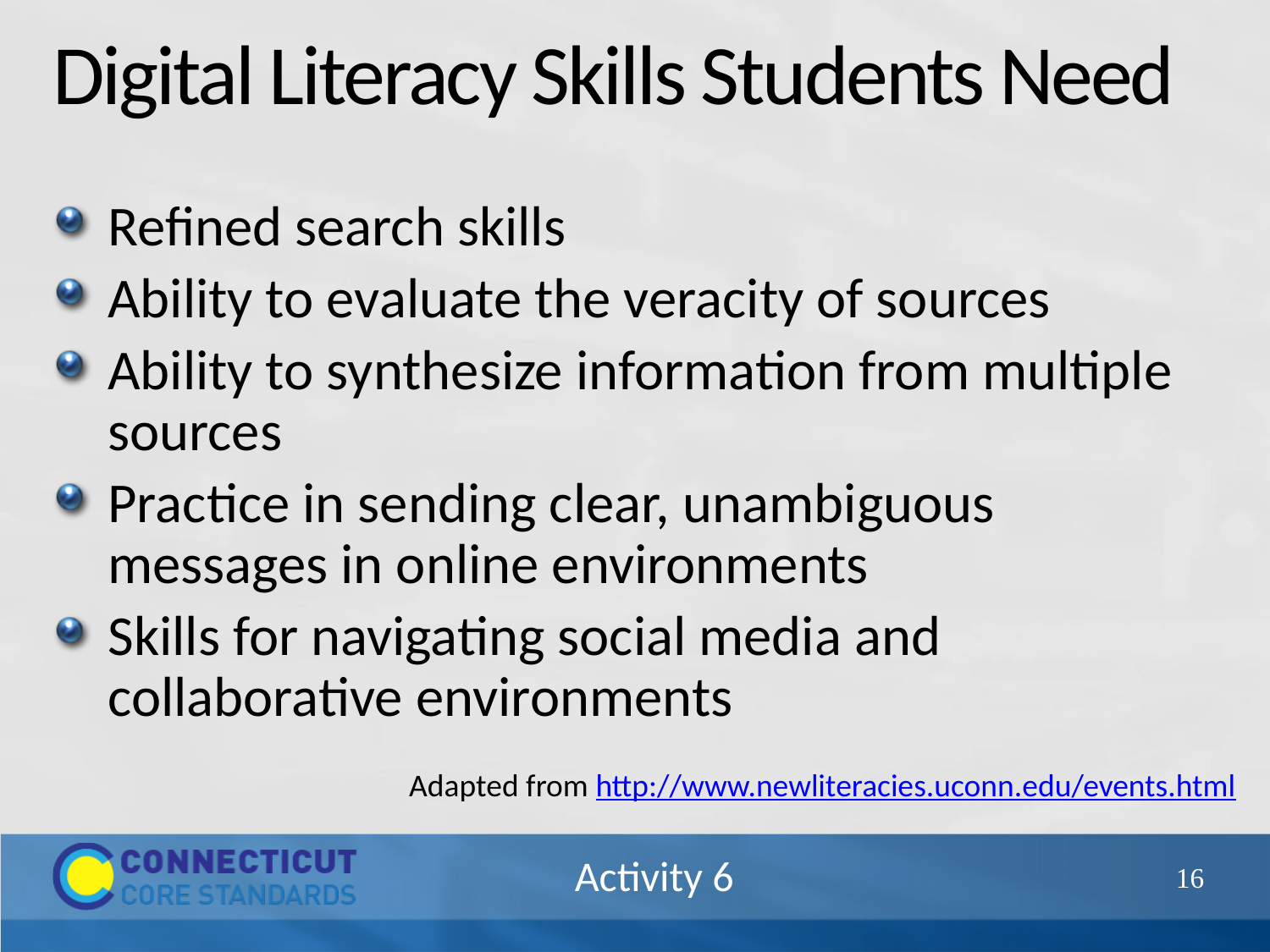

# Digital Literacy Skills Students Need
Refined search skills
Ability to evaluate the veracity of sources
Ability to synthesize information from multiple sources
Practice in sending clear, unambiguous messages in online environments
Skills for navigating social media and collaborative environments

Adapted from http://www.newliteracies.uconn.edu/events.html

16